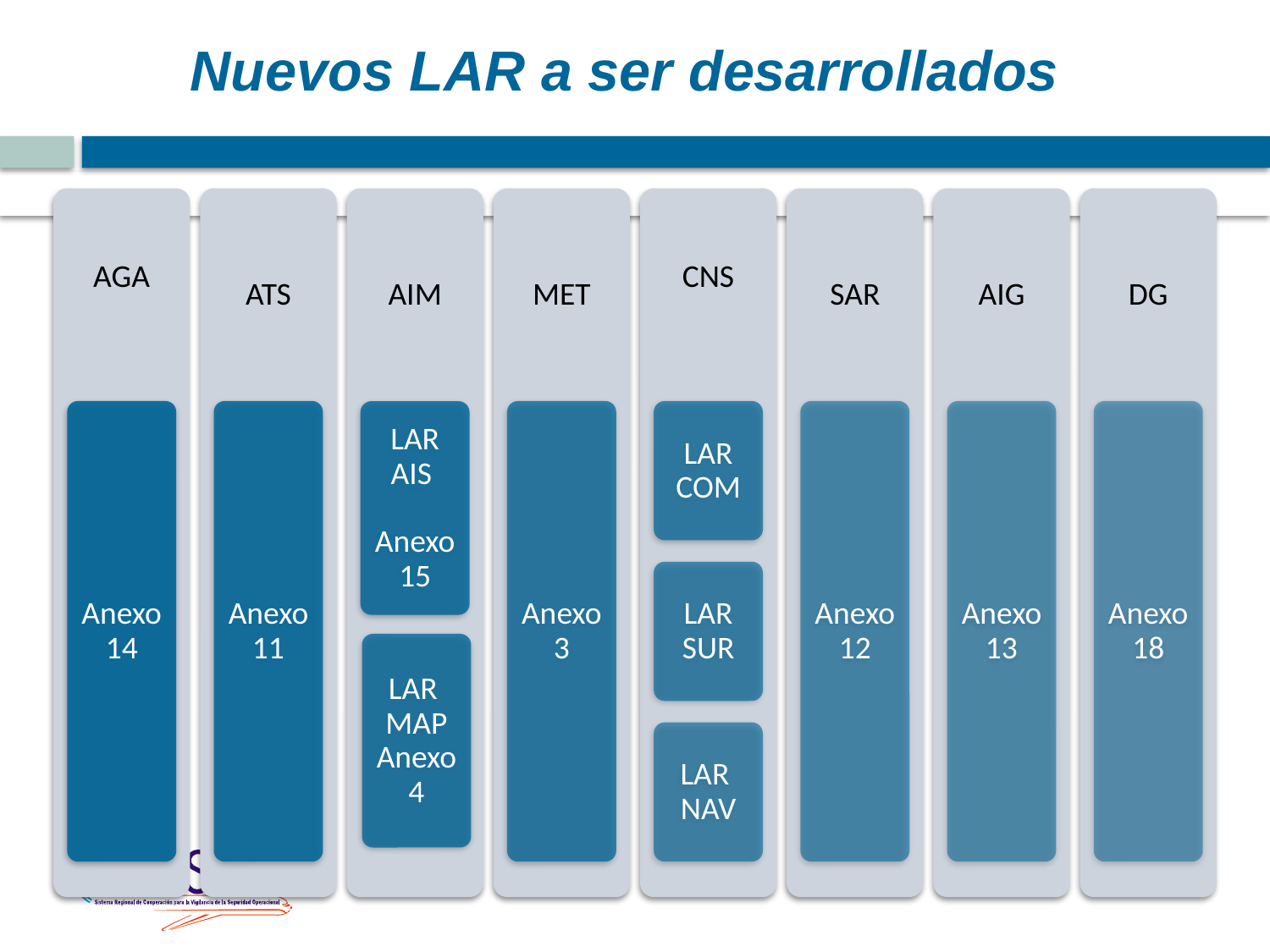

# Nuevos LAR a ser desarrollados
AGA
Anexo 14
ATS
Anexo 11
AIM
LAR AIS 	Anexo 15
LAR  MAP Anexo 4
MET
Anexo 3
CNS
LAR COM
LAR SUR
LAR  NAV
SAR
Anexo 12
AIG
Anexo 13
DG
Anexo 18